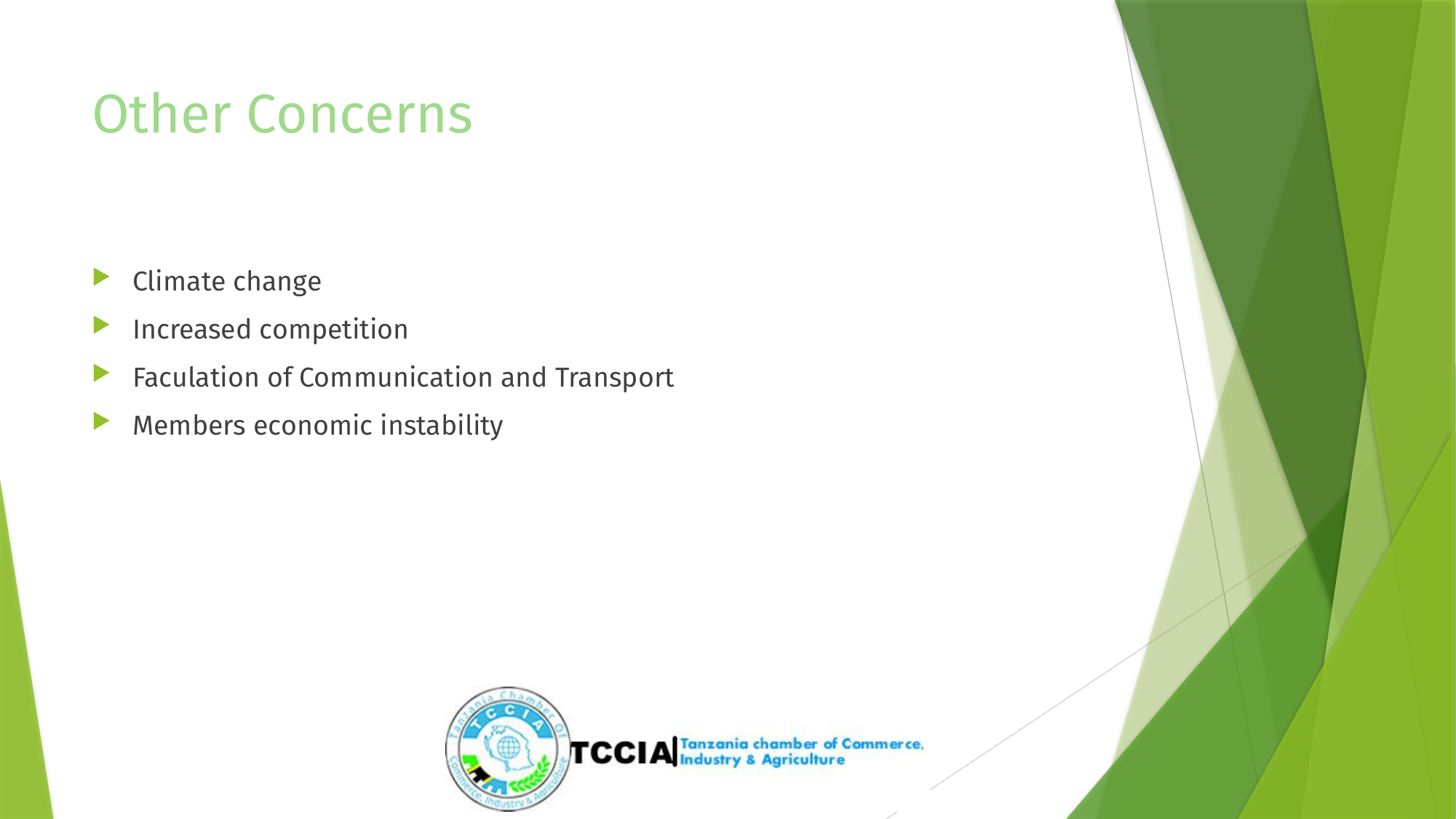

# Other Concerns
Climate change
Increased competition
Faculation of Communication and Transport
Members economic instability